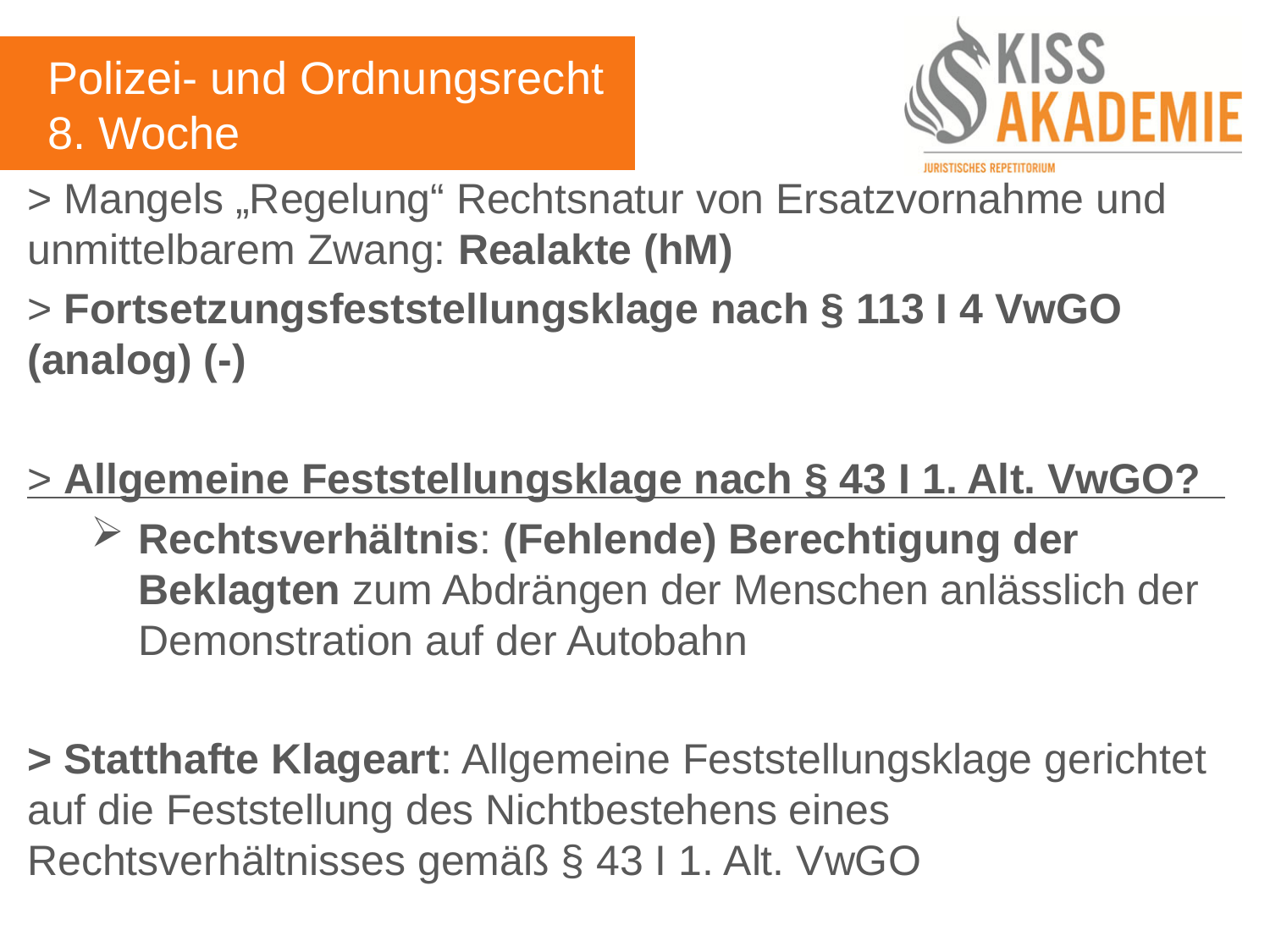

Polizei- und Ordnungsrecht
8. Woche
> Mangels „Regelung“ Rechtsnatur von Ersatzvornahme und unmittelbarem Zwang: Realakte (hM)
> Fortsetzungsfeststellungsklage nach § 113 I 4 VwGO (analog) (-)

> Allgemeine Feststellungsklage nach § 43 I 1. Alt. VwGO?
Rechtsverhältnis: (Fehlende) Berechtigung der Beklagten zum Abdrängen der Menschen anlässlich der Demonstration auf der Autobahn

> Statthafte Klageart: Allgemeine Feststellungsklage gerichtet auf die Feststellung des Nichtbestehens eines Rechtsverhältnisses gemäß § 43 I 1. Alt. VwGO